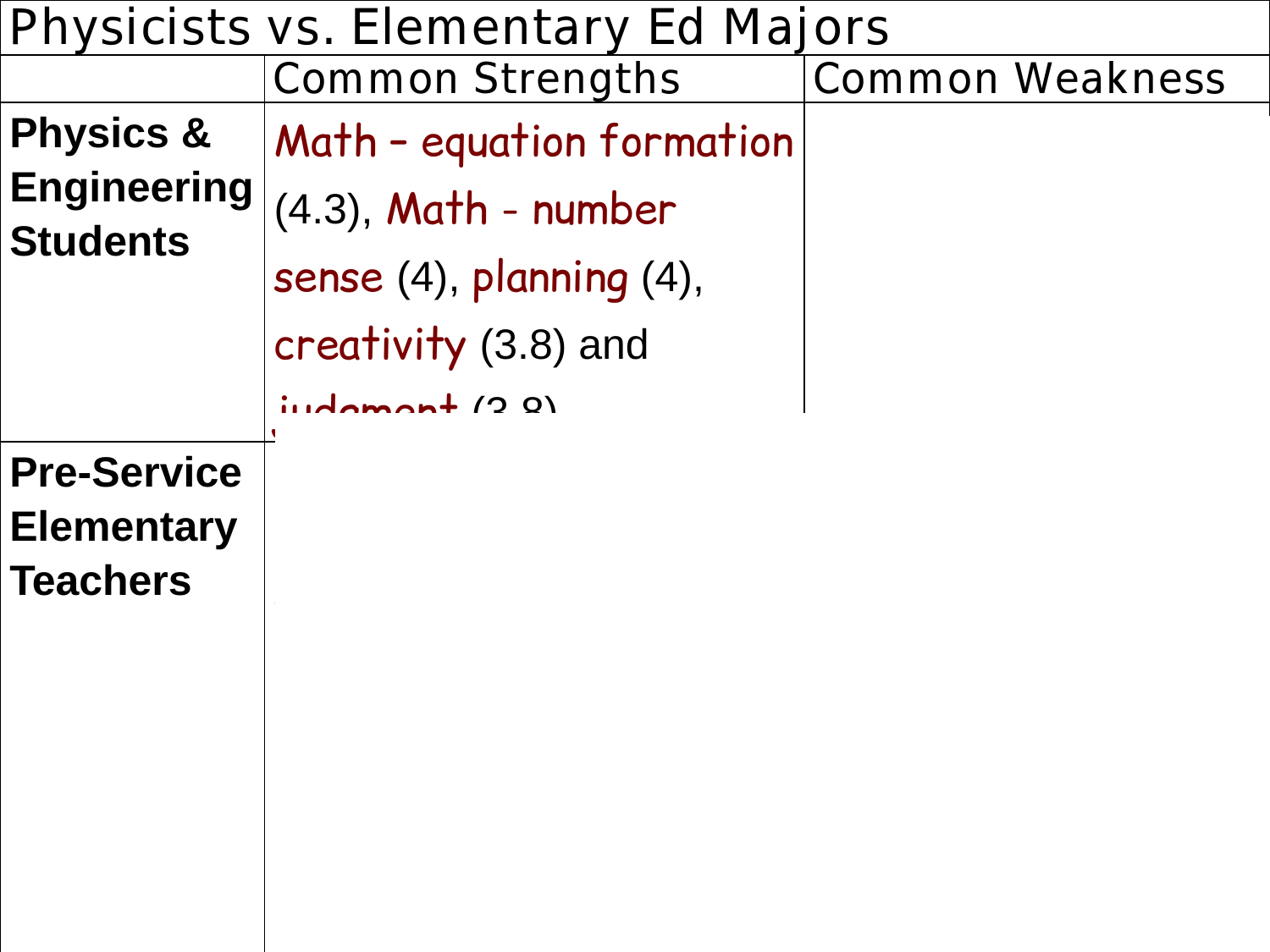

| Physicists vs. Elementary Ed Majors |  |  |
| --- | --- | --- |
|  | Common Strengths | Common Weakness |
| Physics & Engineering Students | Math – equation formation (4.3), Math - number sense (4), planning (4), creativity (3.8) and judgment (3.8) | Metacognitive Skills (4) and Meta-processing (2.7), Careful and Thorough (2.5) |
| Pre-Service Elementary Teachers | Metacognitive Skills (5), many were Careful and thorough (3.8) and a few engaged in Meta-processing (3.8) | Creativity (1.8) Varied but serious (ie. Planning-big picture, -what and -how, reading comprehension, acquires information 1st time through) |
|  |  |  |